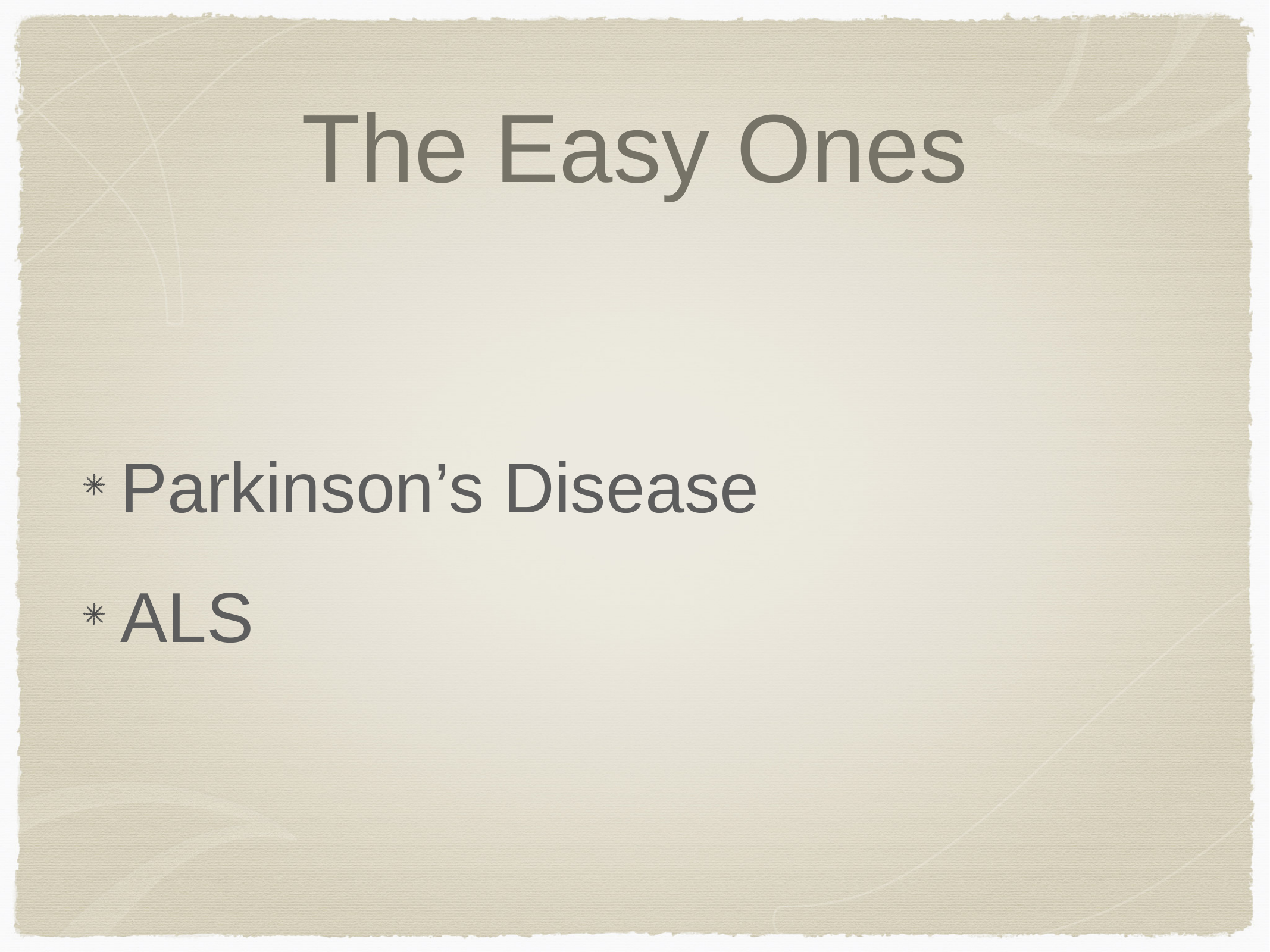

# The Easy Ones
Parkinson’s Disease
ALS